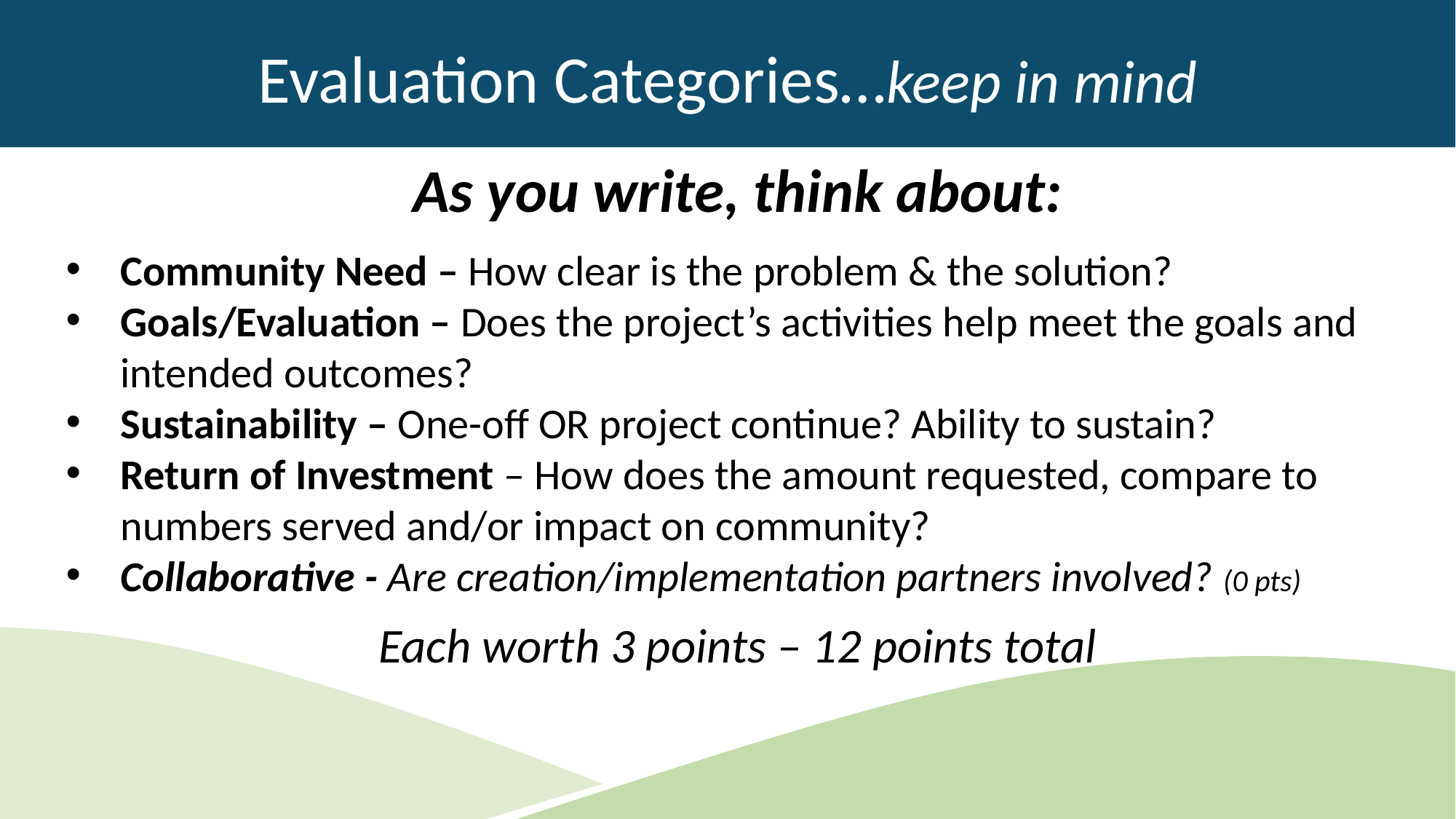

Evaluation Categories…keep in mind
As you write, think about:

Community Need – How clear is the problem & the solution?
Goals/Evaluation – Does the project’s activities help meet the goals and intended outcomes?
Sustainability – One-off OR project continue? Ability to sustain?
Return of Investment – How does the amount requested, compare to numbers served and/or impact on community?
Collaborative - Are creation/implementation partners involved? (0 pts)

Each worth 3 points – 12 points total